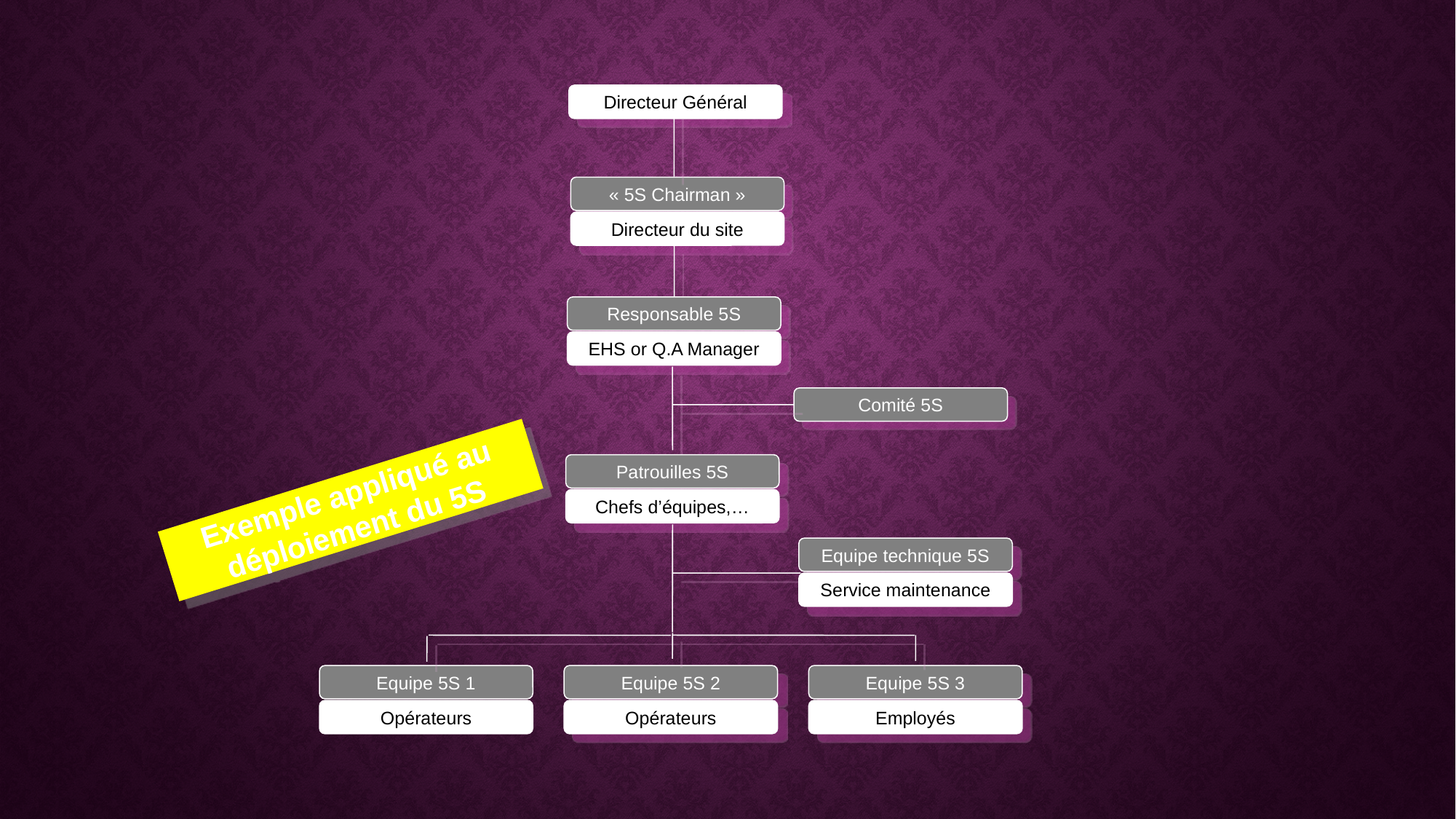

Directeur Général

« 5S Chairman »
Directeur du site

Responsable 5S
EHS or Q.A Manager

Comité 5S

Patrouilles 5S
Exemple appliqué au déploiement du 5S
Chefs d’équipes,…

Equipe technique 5S

Service maintenance

Equipe 5S 1
Equipe 5S 2
Equipe 5S 3
Opérateurs
Opérateurs
Employés